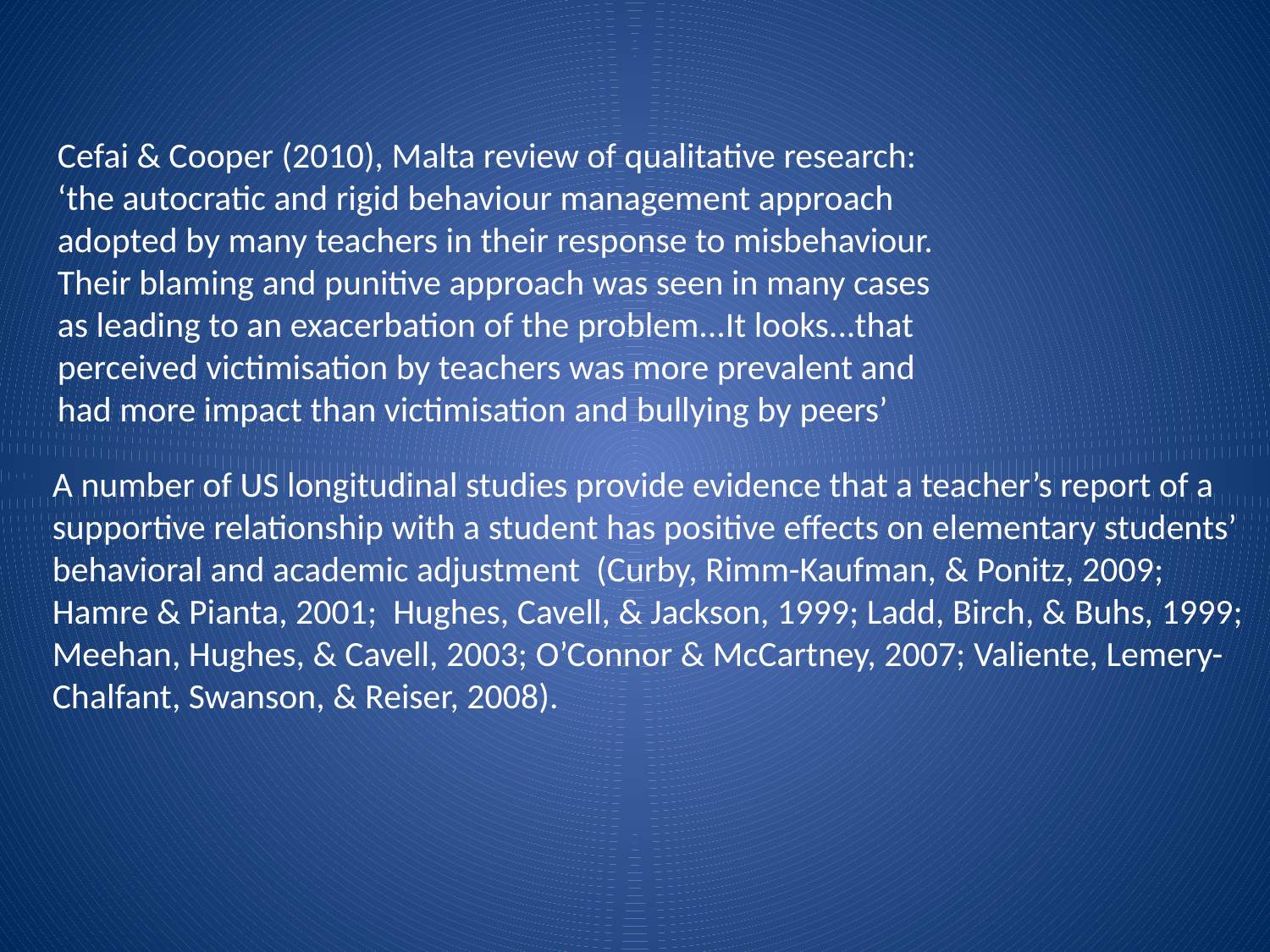

Cefai & Cooper (2010), Malta review of qualitative research: ‘the autocratic and rigid behaviour management approach adopted by many teachers in their response to misbehaviour. Their blaming and punitive approach was seen in many cases as leading to an exacerbation of the problem...It looks...that perceived victimisation by teachers was more prevalent and had more impact than victimisation and bullying by peers’
A number of US longitudinal studies provide evidence that a teacher’s report of a supportive relationship with a student has positive effects on elementary students’ behavioral and academic adjustment  (Curby, Rimm-Kaufman, & Ponitz, 2009; Hamre & Pianta, 2001;  Hughes, Cavell, & Jackson, 1999; Ladd, Birch, & Buhs, 1999; Meehan, Hughes, & Cavell, 2003; O’Connor & McCartney, 2007; Valiente, Lemery-Chalfant, Swanson, & Reiser, 2008).